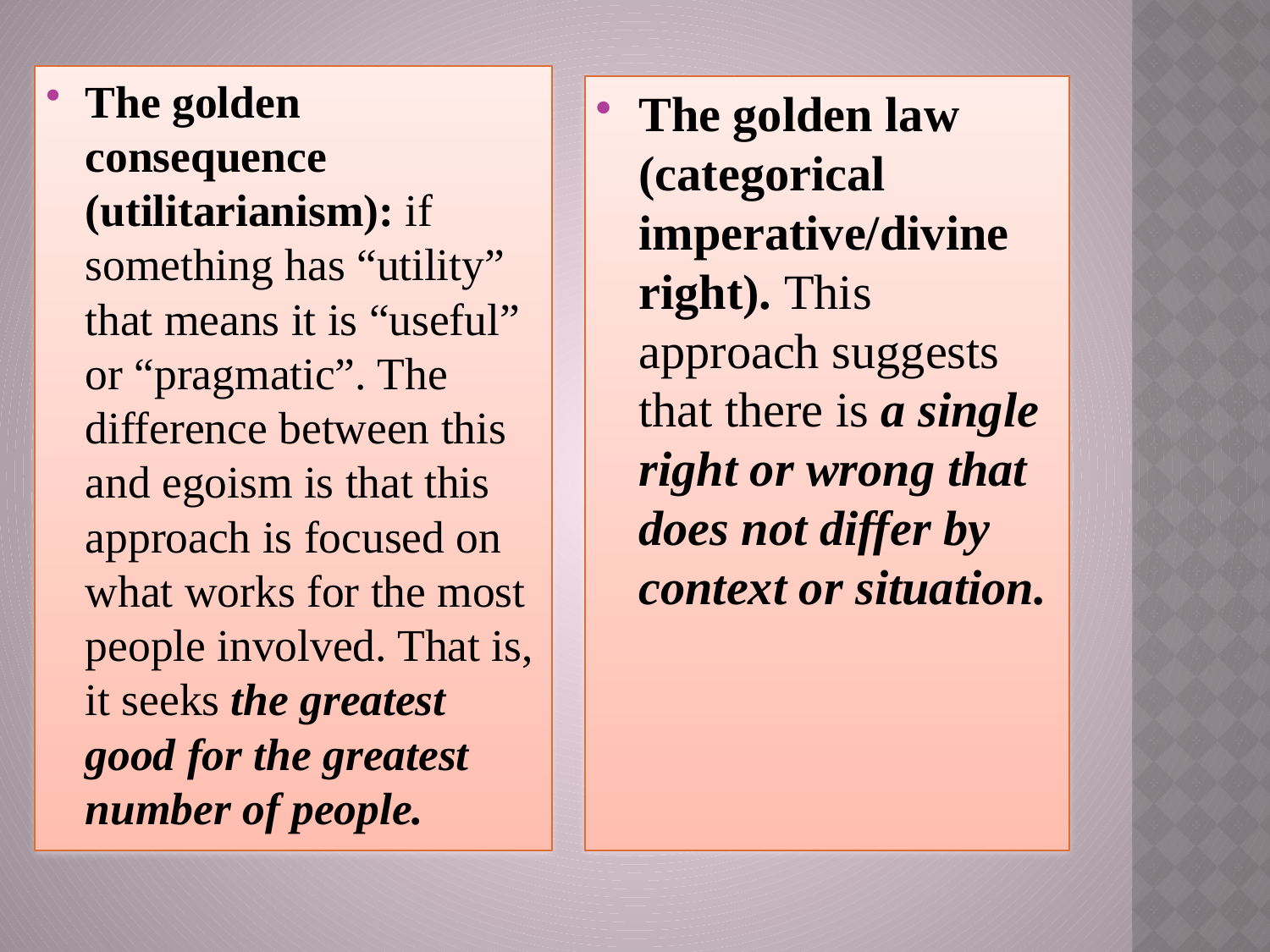

The golden consequence (utilitarianism): if something has “utility” that means it is “useful” or “pragmatic”. The difference between this and egoism is that this approach is focused on what works for the most people involved. That is, it seeks the greatest good for the greatest number of people.
The golden law (categorical imperative/divine right). This approach suggests that there is a single right or wrong that does not differ by context or situation.